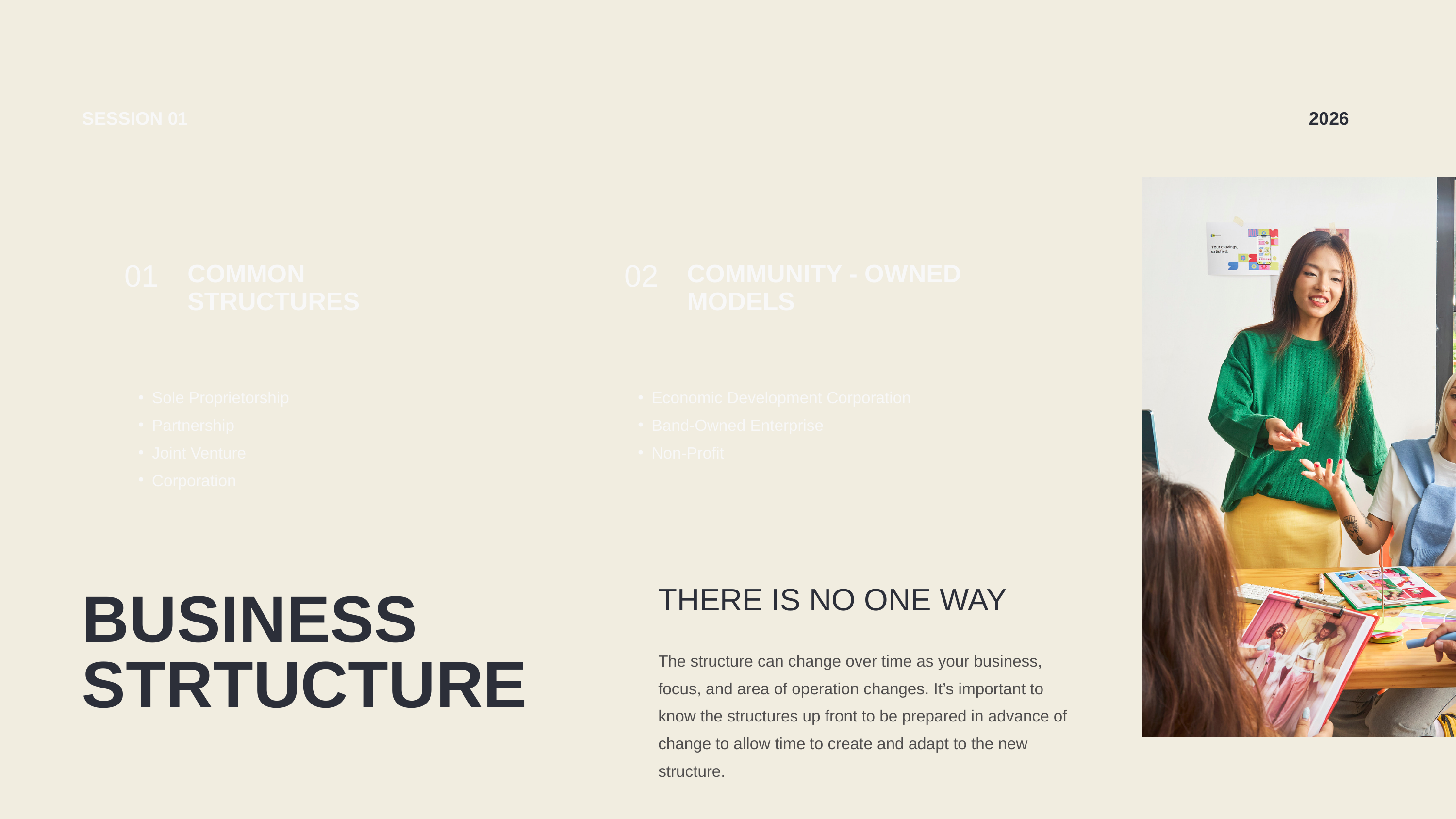

SESSION 01
2026

01
02
COMMON STRUCTURES
COMMUNITY - OWNED MODELS
Sole Proprietorship
Partnership
Joint Venture
Corporation
Economic Development Corporation
Band-Owned Enterprise
Non-Profit
THERE IS NO ONE WAY
BUSINESS STRTUCTURE
The structure can change over time as your business, focus, and area of operation changes. It’s important to know the structures up front to be prepared in advance of change to allow time to create and adapt to the new structure.